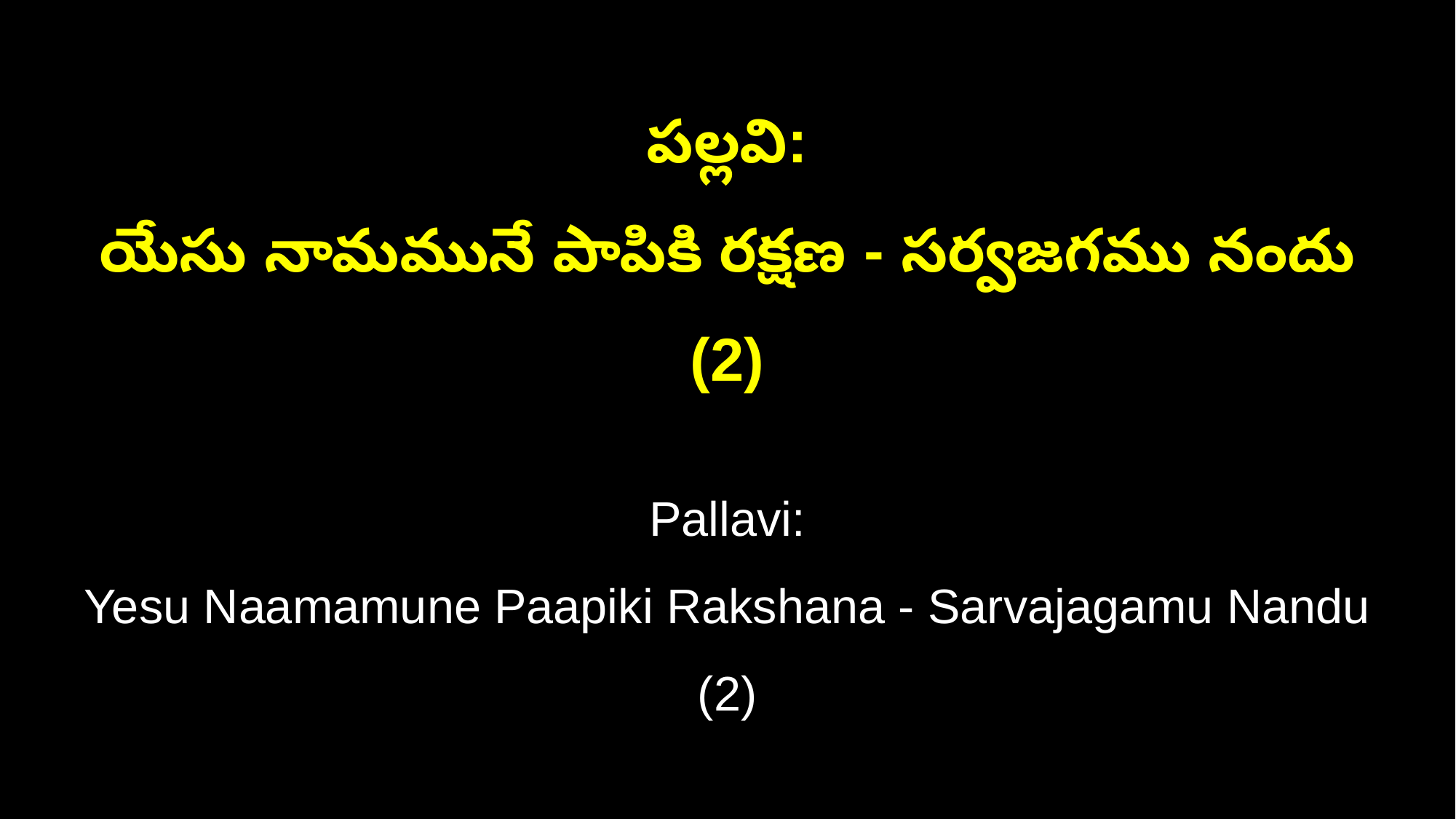

పల్లవి:
యేసు నామమునే పాపికి రక్షణ - సర్వజగము నందు (2)
Pallavi:
Yesu Naamamune Paapiki Rakshana - Sarvajagamu Nandu (2)